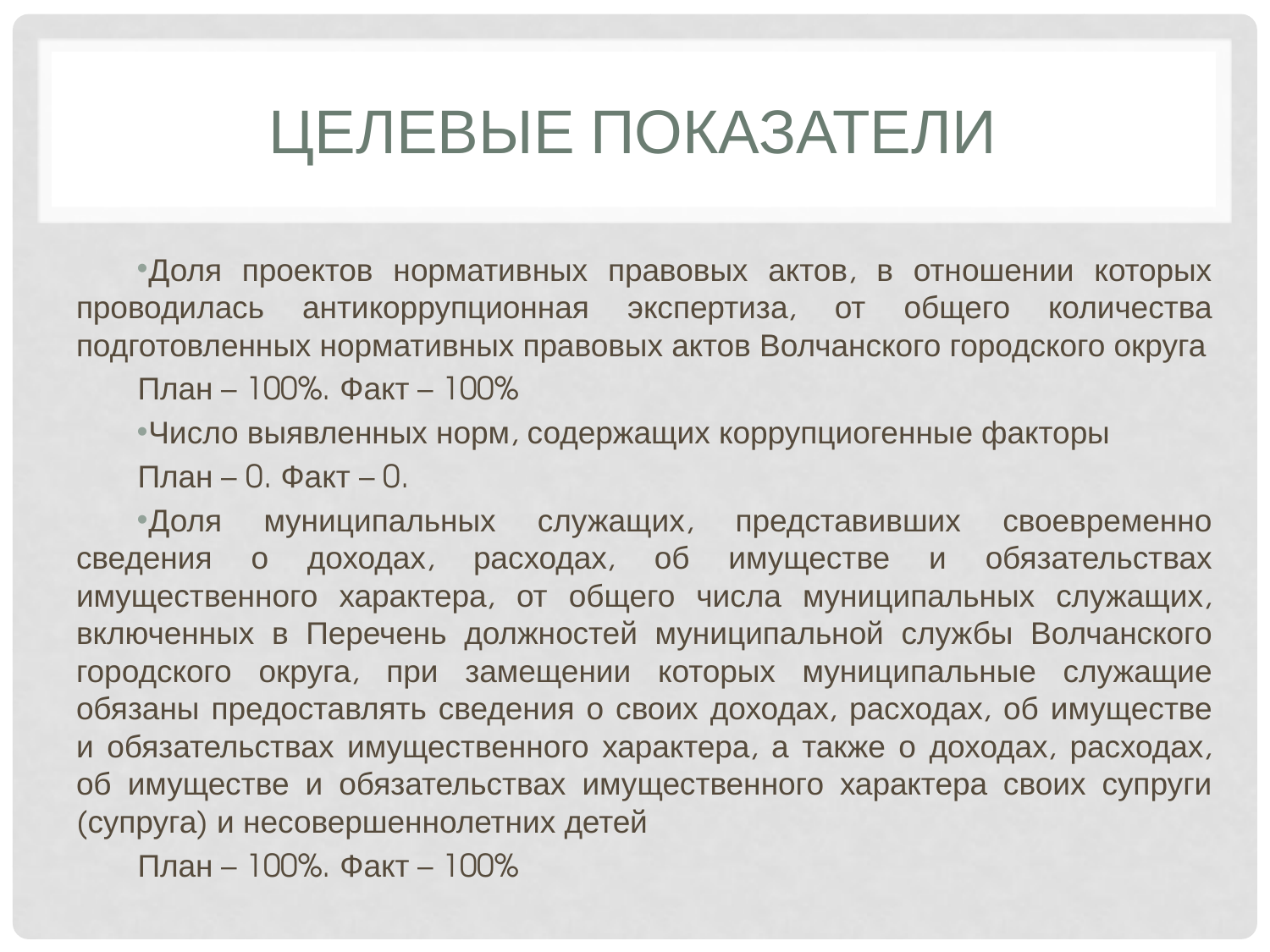

# ЦЕЛЕВЫЕ ПОКАЗАТЕЛИ
Доля проектов нормативных правовых актов, в отношении которых проводилась антикоррупционная экспертиза, от общего количества подготовленных нормативных правовых актов Волчанского городского округа
План – 100%. Факт – 100%
Число выявленных норм, содержащих коррупциогенные факторы
План – 0. Факт – 0.
Доля муниципальных служащих, представивших своевременно сведения о доходах, расходах, об имуществе и обязательствах имущественного характера, от общего числа муниципальных служащих, включенных в Перечень должностей муниципальной службы Волчанского городского округа, при замещении которых муниципальные служащие обязаны предоставлять сведения о своих доходах, расходах, об имуществе и обязательствах имущественного характера, а также о доходах, расходах, об имуществе и обязательствах имущественного характера своих супруги (супруга) и несовершеннолетних детей
План – 100%. Факт – 100%